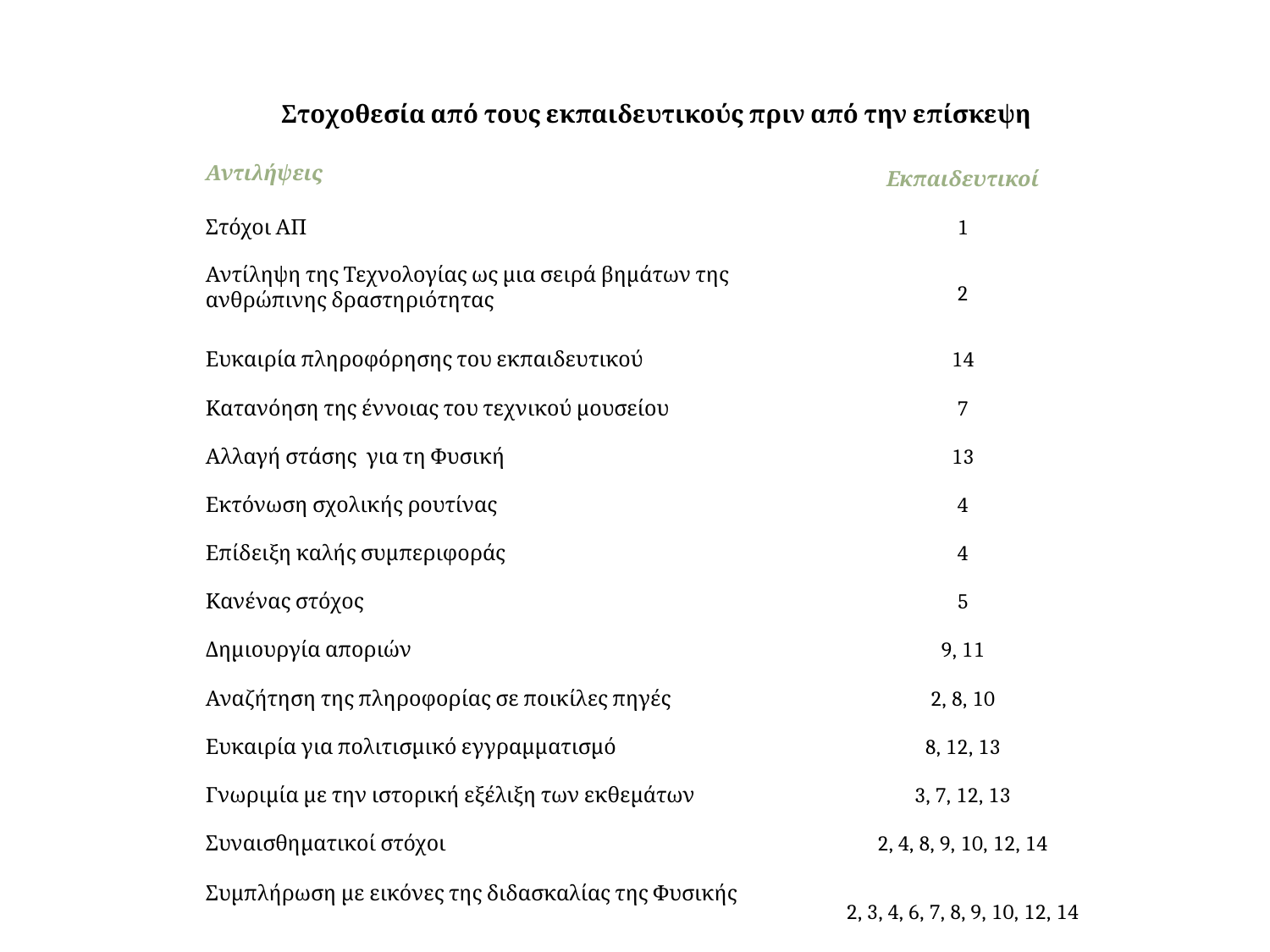

| Στοχοθεσία από τους εκπαιδευτικούς πριν από την επίσκεψη |  |
| --- | --- |
| Αντιλήψεις | Εκπαιδευτικοί |
| Στόχοι ΑΠ | 1 |
| Αντίληψη της Τεχνολογίας ως μια σειρά βημάτων της ανθρώπινης δραστηριότητας | 2 |
| Ευκαιρία πληροφόρησης του εκπαιδευτικού | 14 |
| Κατανόηση της έννοιας του τεχνικού μουσείου | 7 |
| Αλλαγή στάσης για τη Φυσική | 13 |
| Εκτόνωση σχολικής ρουτίνας | 4 |
| Επίδειξη καλής συμπεριφοράς | 4 |
| Κανένας στόχος | 5 |
| Δημιουργία αποριών | 9, 11 |
| Αναζήτηση της πληροφορίας σε ποικίλες πηγές | 2, 8, 10 |
| Ευκαιρία για πολιτισμικό εγγραμματισμό | 8, 12, 13 |
| Γνωριμία με την ιστορική εξέλιξη των εκθεμάτων | 3, 7, 12, 13 |
| Συναισθηματικοί στόχοι | 2, 4, 8, 9, 10, 12, 14 |
| Συμπλήρωση με εικόνες της διδασκαλίας της Φυσικής | 2, 3, 4, 6, 7, 8, 9, 10, 12, 14 |